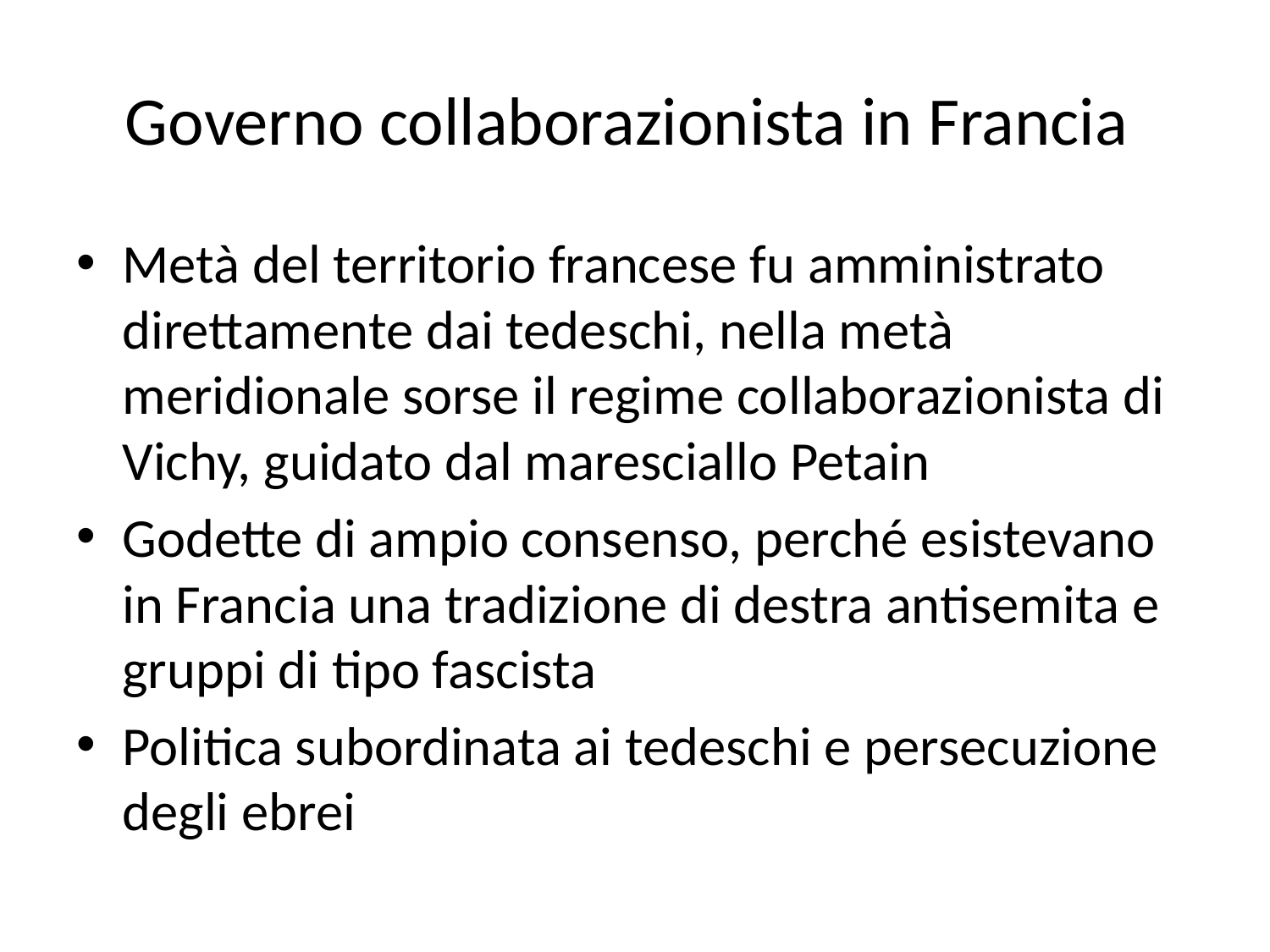

# Governo collaborazionista in Francia
Metà del territorio francese fu amministrato direttamente dai tedeschi, nella metà meridionale sorse il regime collaborazionista di Vichy, guidato dal maresciallo Petain
Godette di ampio consenso, perché esistevano in Francia una tradizione di destra antisemita e gruppi di tipo fascista
Politica subordinata ai tedeschi e persecuzione degli ebrei